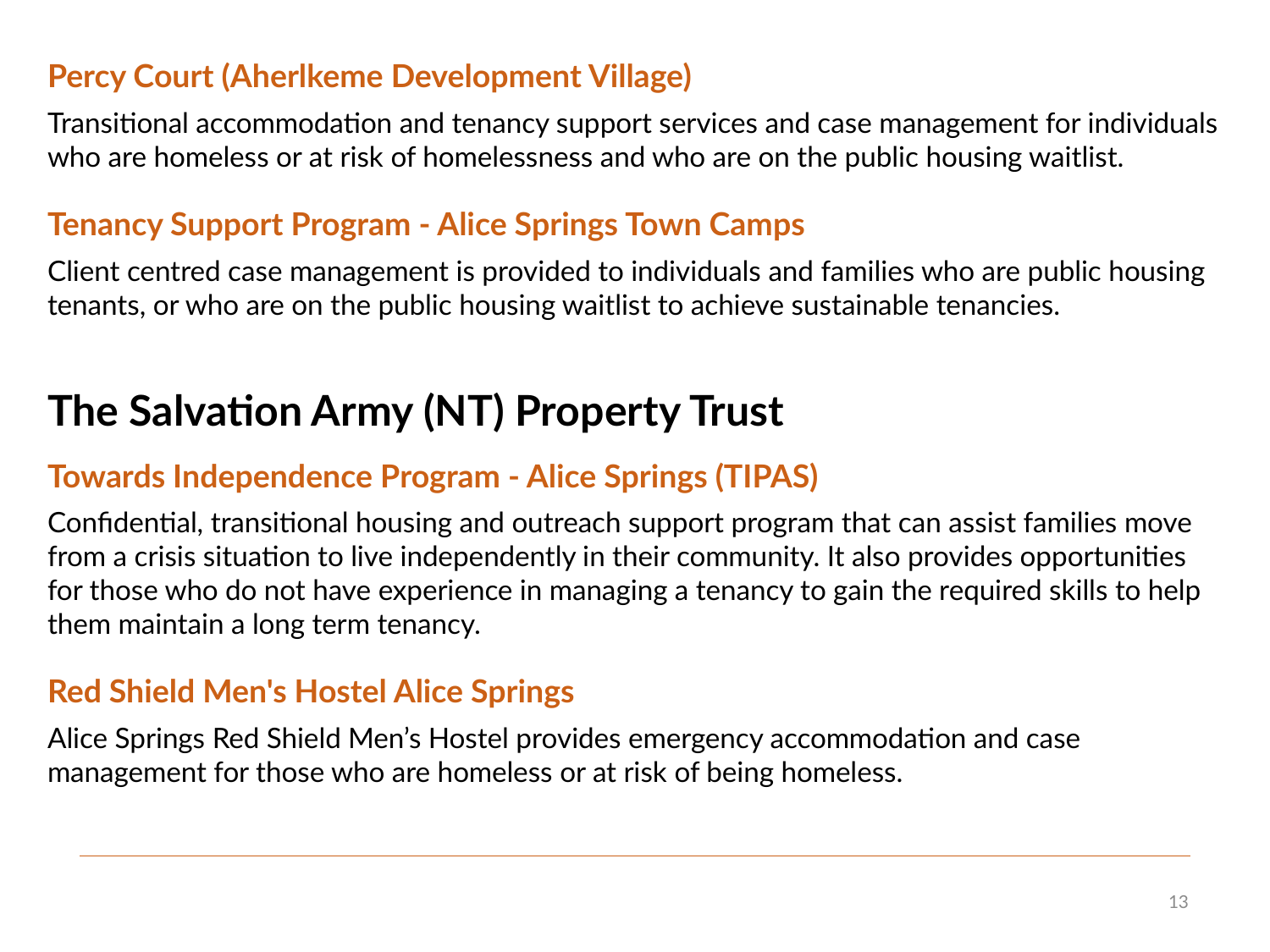

Percy Court (Aherlkeme Development Village)
Transitional accommodation and tenancy support services and case management for individuals who are homeless or at risk of homelessness and who are on the public housing waitlist.
Tenancy Support Program - Alice Springs Town Camps
Client centred case management is provided to individuals and families who are public housing tenants, or who are on the public housing waitlist to achieve sustainable tenancies.
The Salvation Army (NT) Property Trust
Towards Independence Program - Alice Springs (TIPAS)
Confidential, transitional housing and outreach support program that can assist families move from a crisis situation to live independently in their community. It also provides opportunities for those who do not have experience in managing a tenancy to gain the required skills to help them maintain a long term tenancy.
Red Shield Men's Hostel Alice Springs
Alice Springs Red Shield Men’s Hostel provides emergency accommodation and case management for those who are homeless or at risk of being homeless.